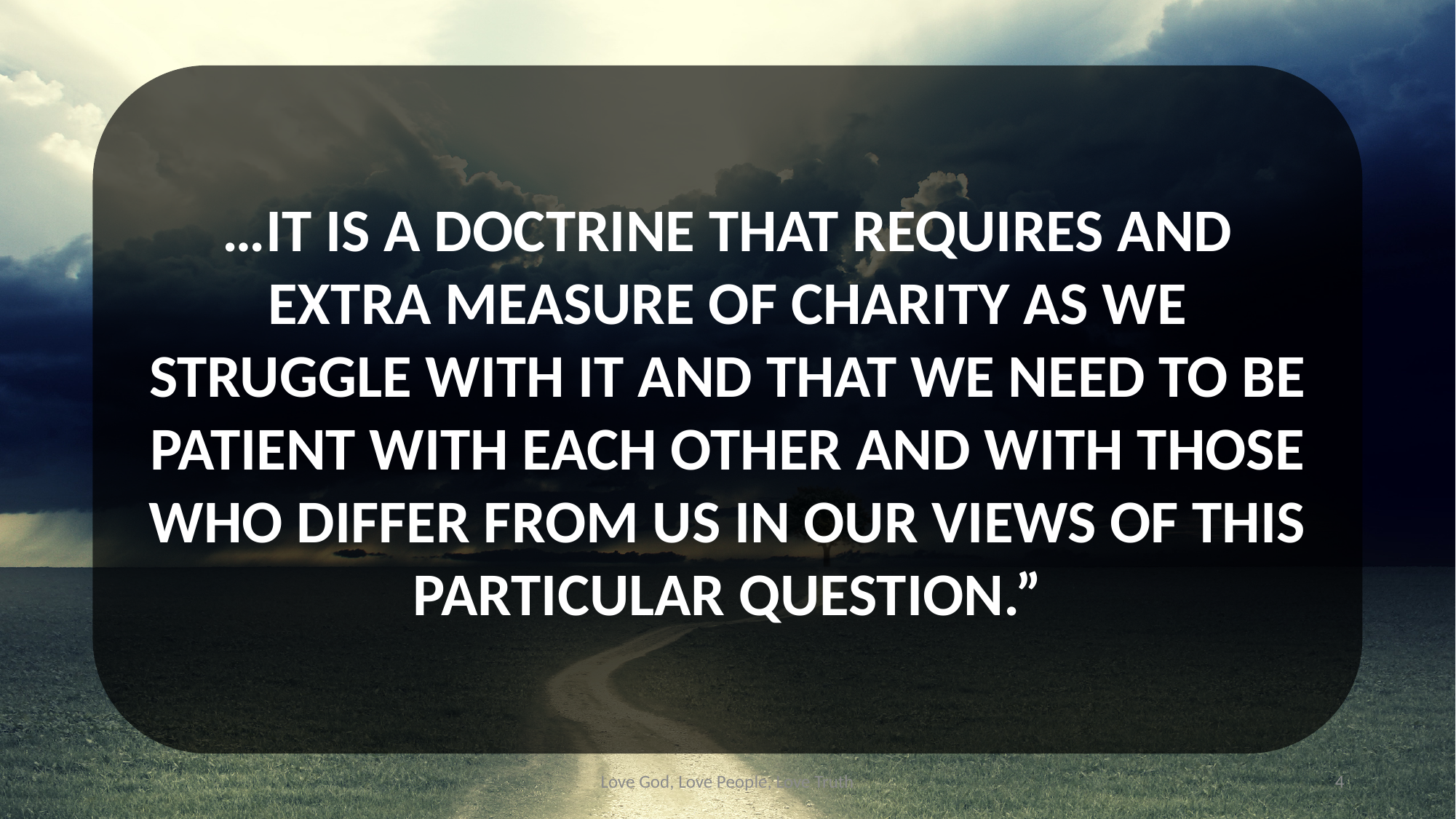

…IT IS A DOCTRINE THAT REQUIRES AND EXTRA MEASURE OF CHARITY AS WE STRUGGLE WITH IT AND THAT WE NEED TO BE PATIENT WITH EACH OTHER AND WITH THOSE WHO DIFFER FROM US IN OUR VIEWS OF THIS PARTICULAR QUESTION.”
Love God, Love People, Love Truth
4